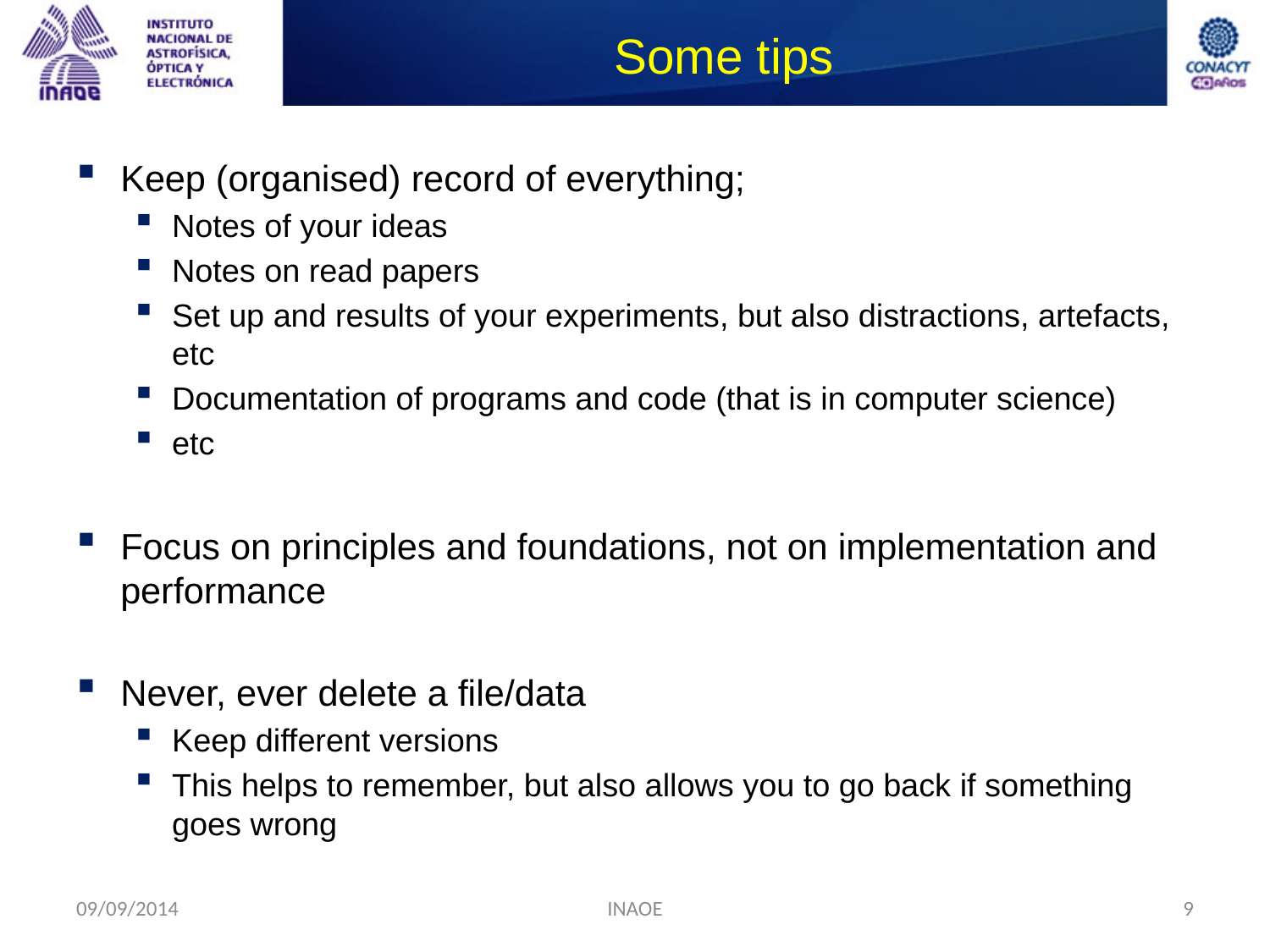

# Some tips
Keep (organised) record of everything;
Notes of your ideas
Notes on read papers
Set up and results of your experiments, but also distractions, artefacts, etc
Documentation of programs and code (that is in computer science)
etc

Focus on principles and foundations, not on implementation and performance

Never, ever delete a file/data
Keep different versions
This helps to remember, but also allows you to go back if something goes wrong
09/09/2014
INAOE
9